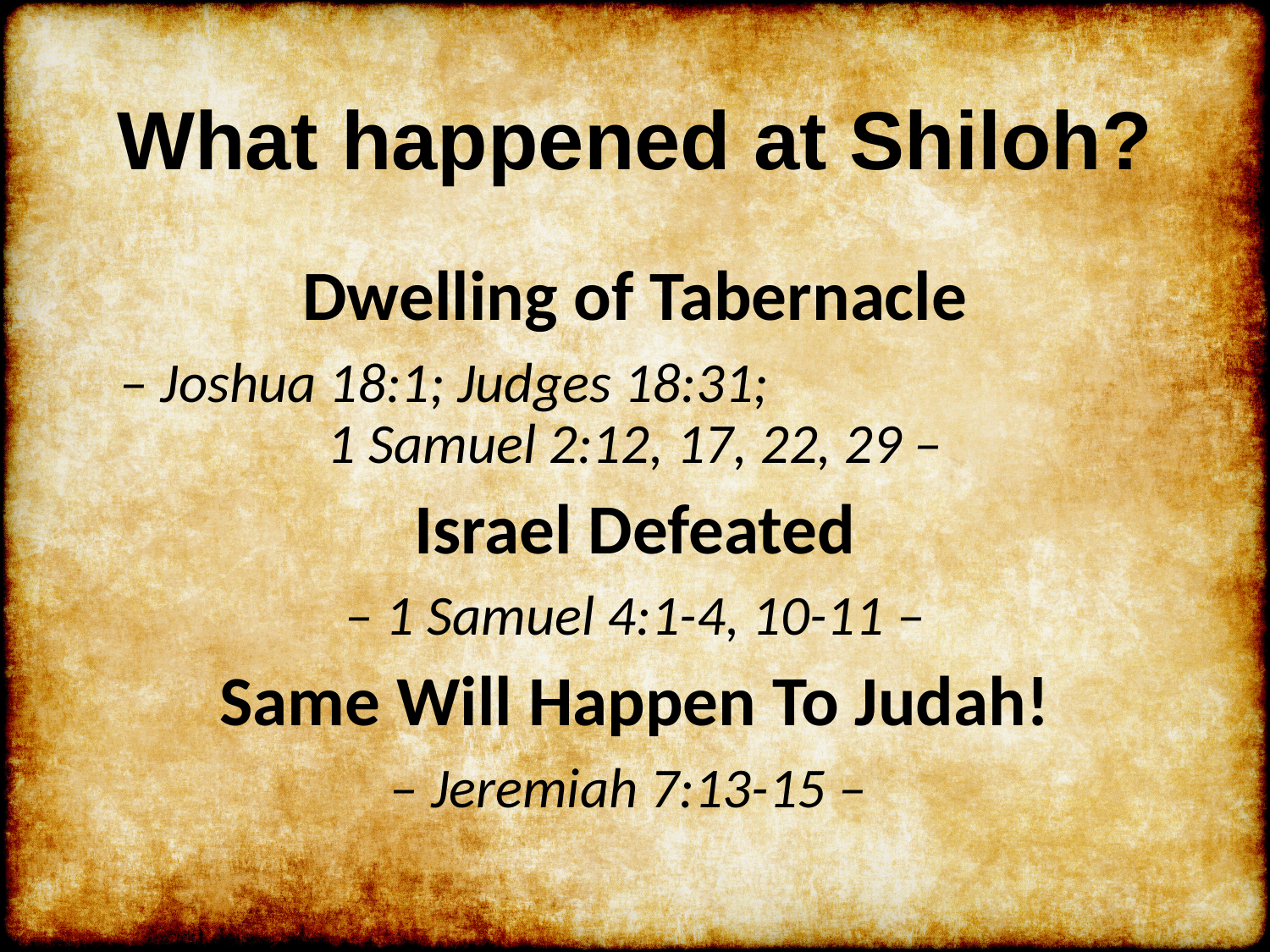

# What happened at Shiloh?
Dwelling of Tabernacle
– Joshua 18:1; Judges 18:31;                               1 Samuel 2:12, 17, 22, 29 –
Israel Defeated
– 1 Samuel 4:1-4, 10-11 –
Same Will Happen To Judah!
– Jeremiah 7:13-15 –